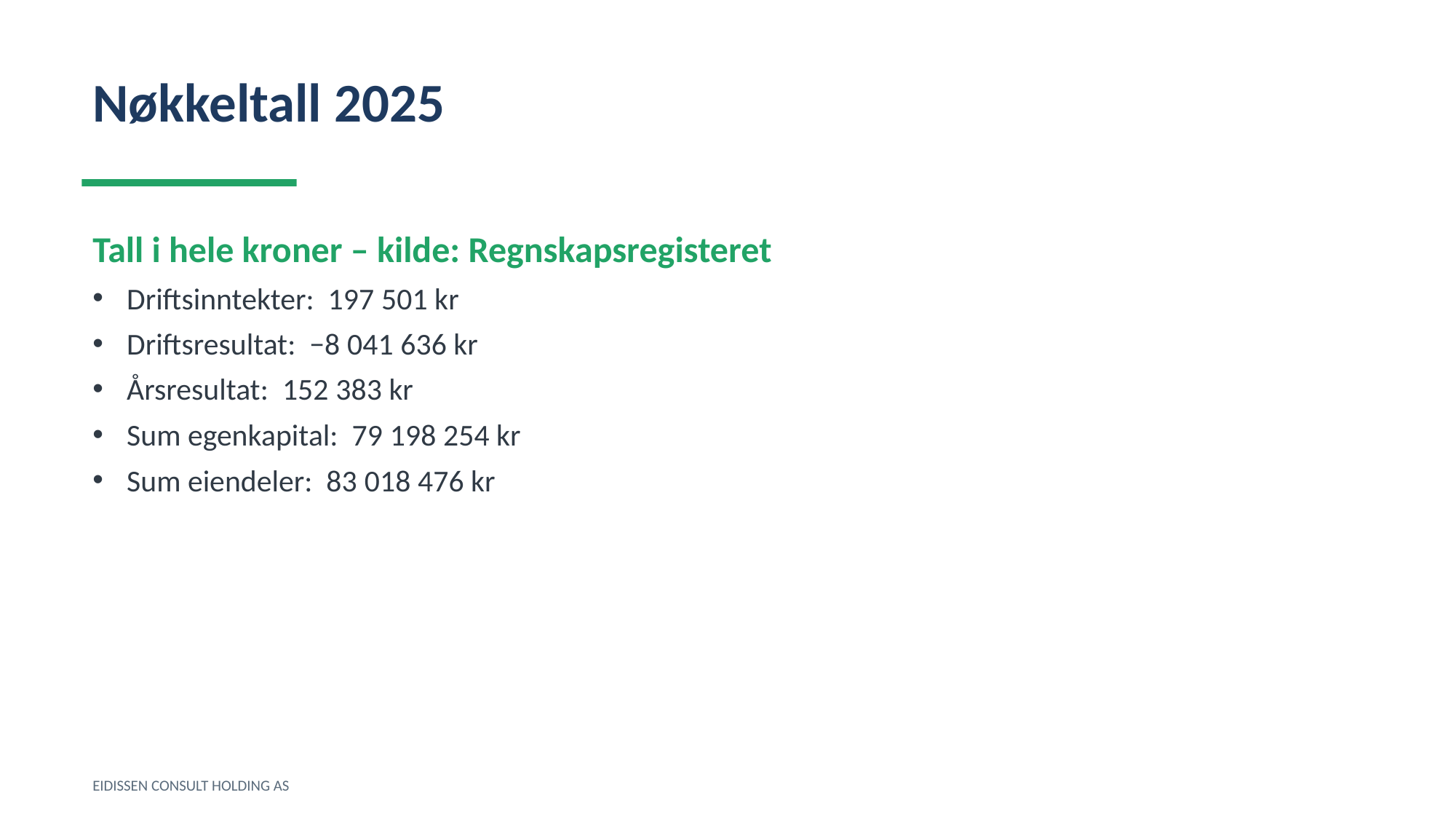

Nøkkeltall 2025

Tall i hele kroner – kilde: Regnskapsregisteret
Driftsinntekter:  197 501 kr
Driftsresultat:  −8 041 636 kr
Årsresultat:  152 383 kr
Sum egenkapital:  79 198 254 kr
Sum eiendeler:  83 018 476 kr
EIDISSEN CONSULT HOLDING AS